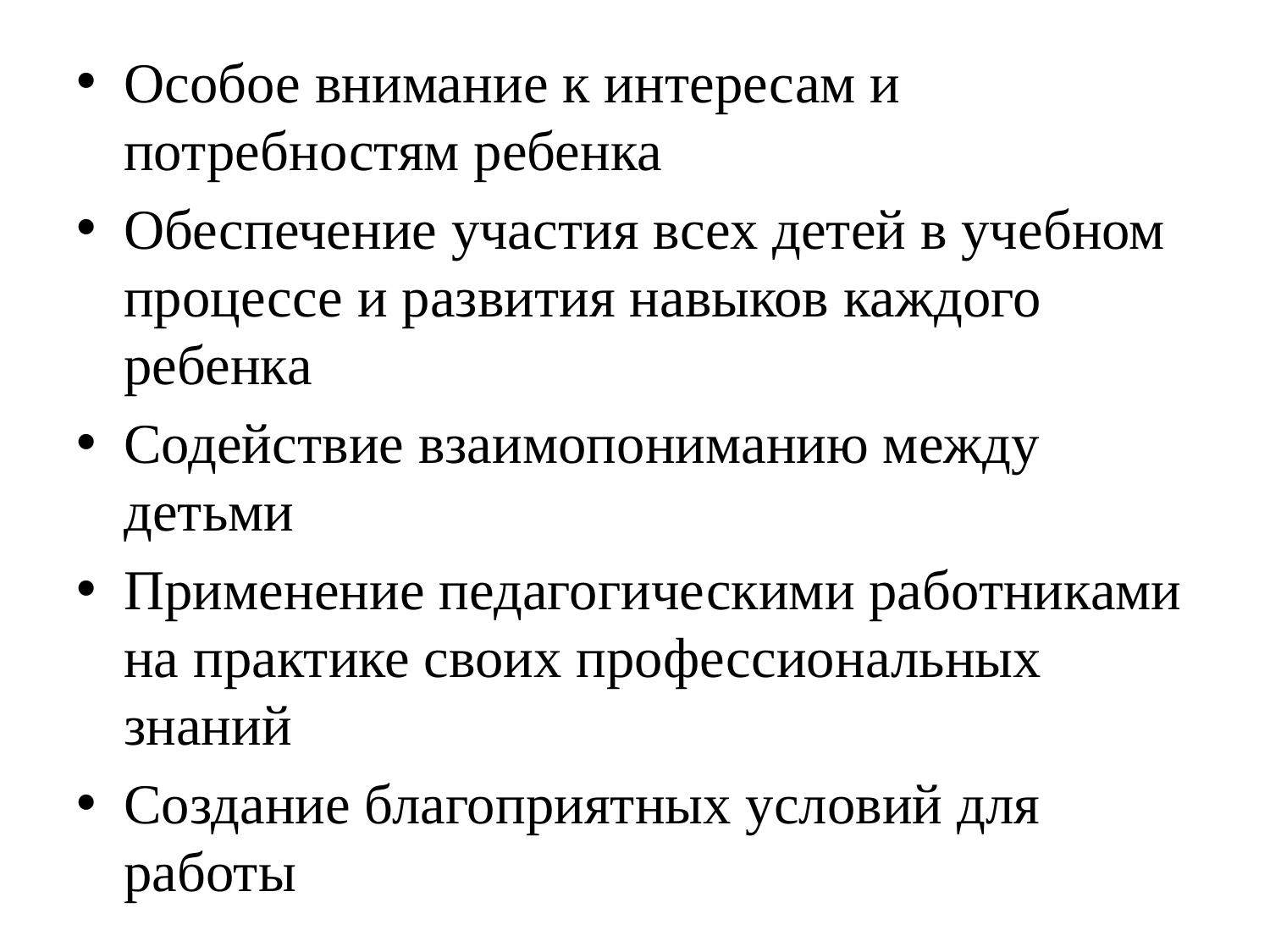

#
Особое внимание к интересам и потребностям ребенка
Обеспечение участия всех детей в учебном процессе и развития навыков каждого ребенка
Содействие взаимопониманию между детьми
Применение педагогическими работниками на практике своих профессиональных знаний
Создание благоприятных условий для работы